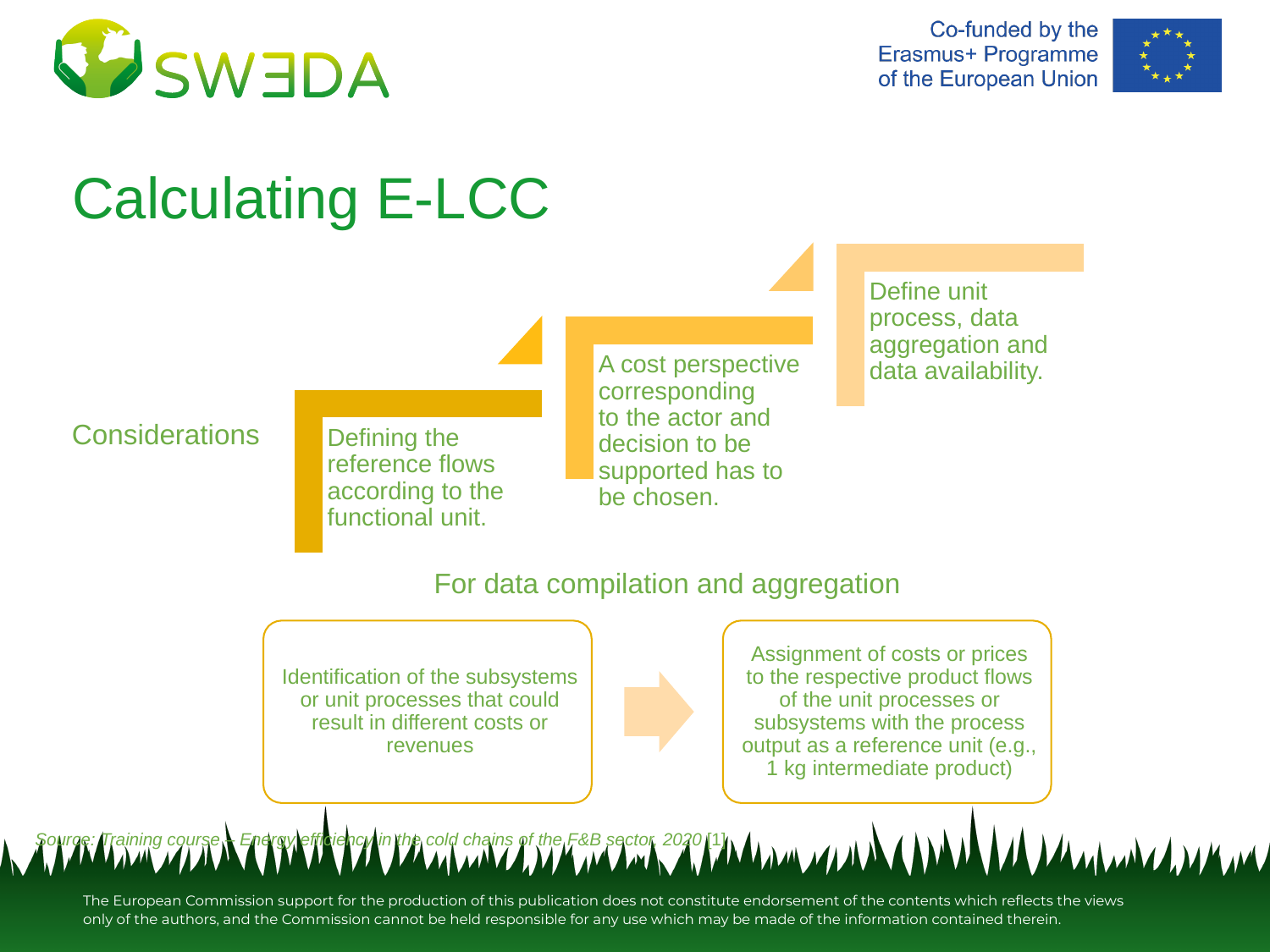

# Calculating E-LCC
Defining the reference flows according to the functional unit.
A cost perspective corresponding
to the actor and decision to be supported has to be chosen.
Define unit process, data aggregation and data availability.
Considerations
For data compilation and aggregation
Identification of the subsystems or unit processes that could result in different costs or revenues

Assignment of costs or prices to the respective product flows of the unit processes or subsystems with the process output as a reference unit (e.g., 1 kg intermediate product)
Source: Training course – Energy efficiency in the cold chains of the F&B sector, 2020 [1]